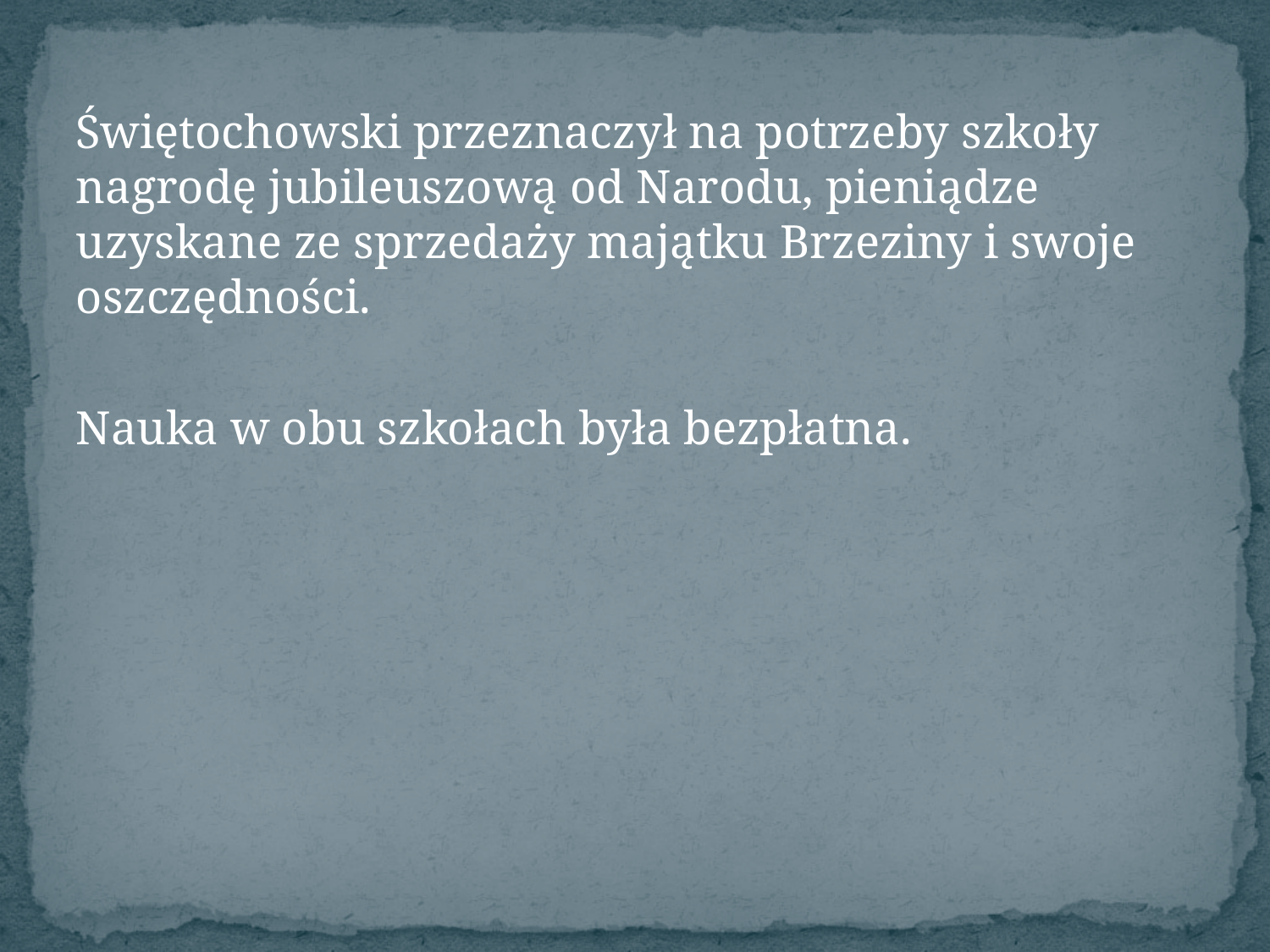

Świętochowski przeznaczył na potrzeby szkoły nagrodę jubileuszową od Narodu, pieniądze uzyskane ze sprzedaży majątku Brzeziny i swoje oszczędności.

Nauka w obu szkołach była bezpłatna.